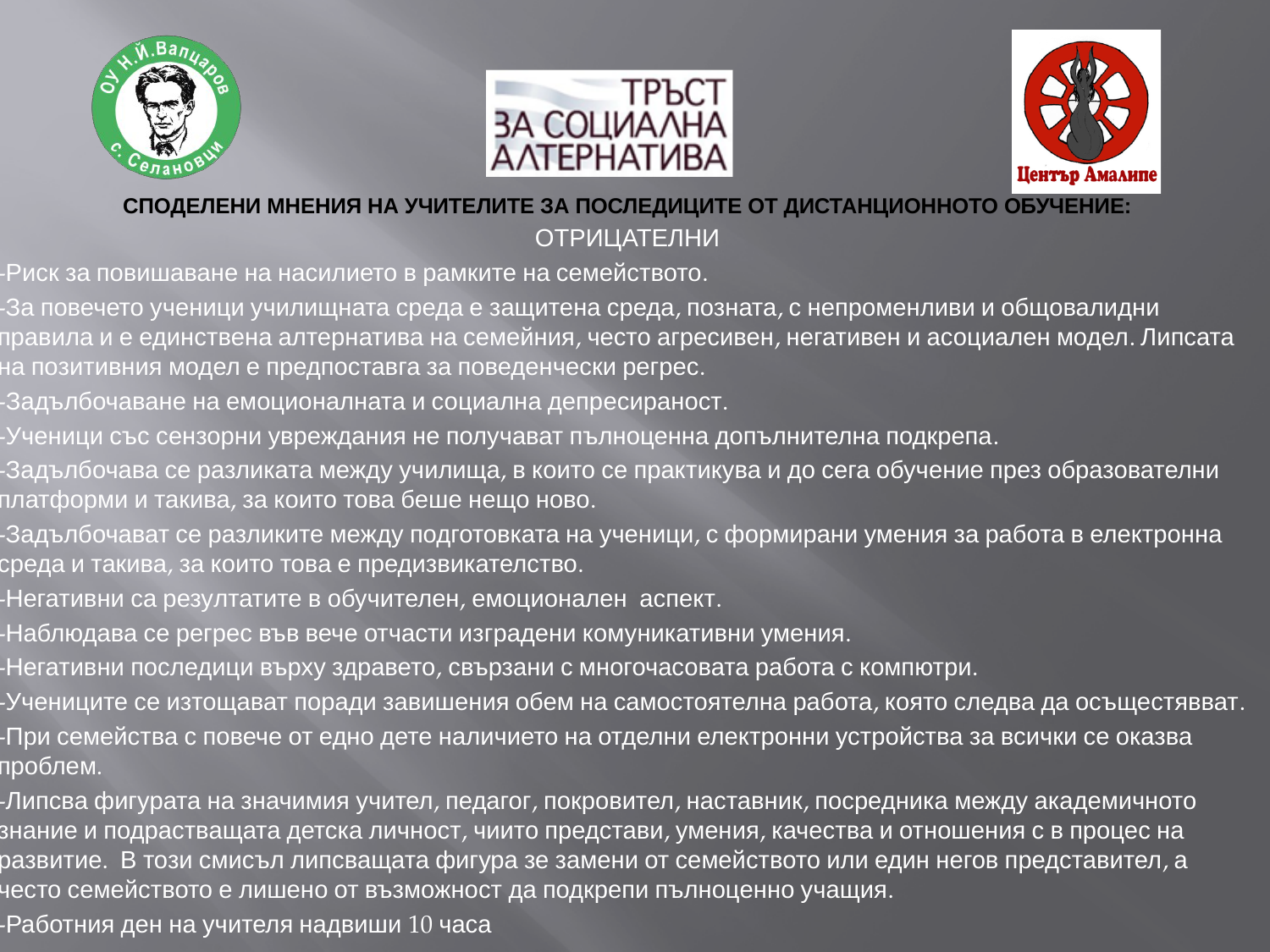

# Споделени мнения на учителите за ПОСЛЕДИЦИТЕ ОТ дистанционното обучение:
ОТРИЦАТЕЛНИ
-Риск за повишаване на насилието в рамките на семейството.
-За повечето ученици училищната среда е защитена среда, позната, с непроменливи и общовалидни правила и е единствена алтернатива на семейния, често агресивен, негативен и асоциален модел. Липсата на позитивния модел е предпоставга за поведенчески регрес.
-Задълбочаване на емоционалната и социална депресираност.
-Ученици със сензорни увреждания не получават пълноценна допълнителна подкрепа.
-Задълбочава се разликата между училища, в които се практикува и до сега обучение през образователни платформи и такива, за които това беше нещо ново.
-Задълбочават се разликите между подготовката на ученици, с формирани умения за работа в електронна среда и такива, за които това е предизвикателство.
-Негативни са резултатите в обучителен, емоционален  аспект.
-Наблюдава се регрес във вече отчасти изградени комуникативни умения.
-Негативни последици върху здравето, свързани с многочасовата работа с компютри.
-Учениците се изтощават поради завишения обем на самостоятелна работа, която следва да осъщестявват.
-При семейства с повече от едно дете наличието на отделни електронни устройства за всички се оказва проблем.
-Липсва фигурата на значимия учител, педагог, покровител, наставник, посредника между академичното знание и подрастващата детска личност, чиито представи, умения, качества и отношения с в процес на развитие.  В този смисъл липсващата фигура зе замени от семейството или един негов представител, а често семейството е лишено от възможност да подкрепи пълноценно учащия.
-Работния ден на учителя надвиши 10 часа